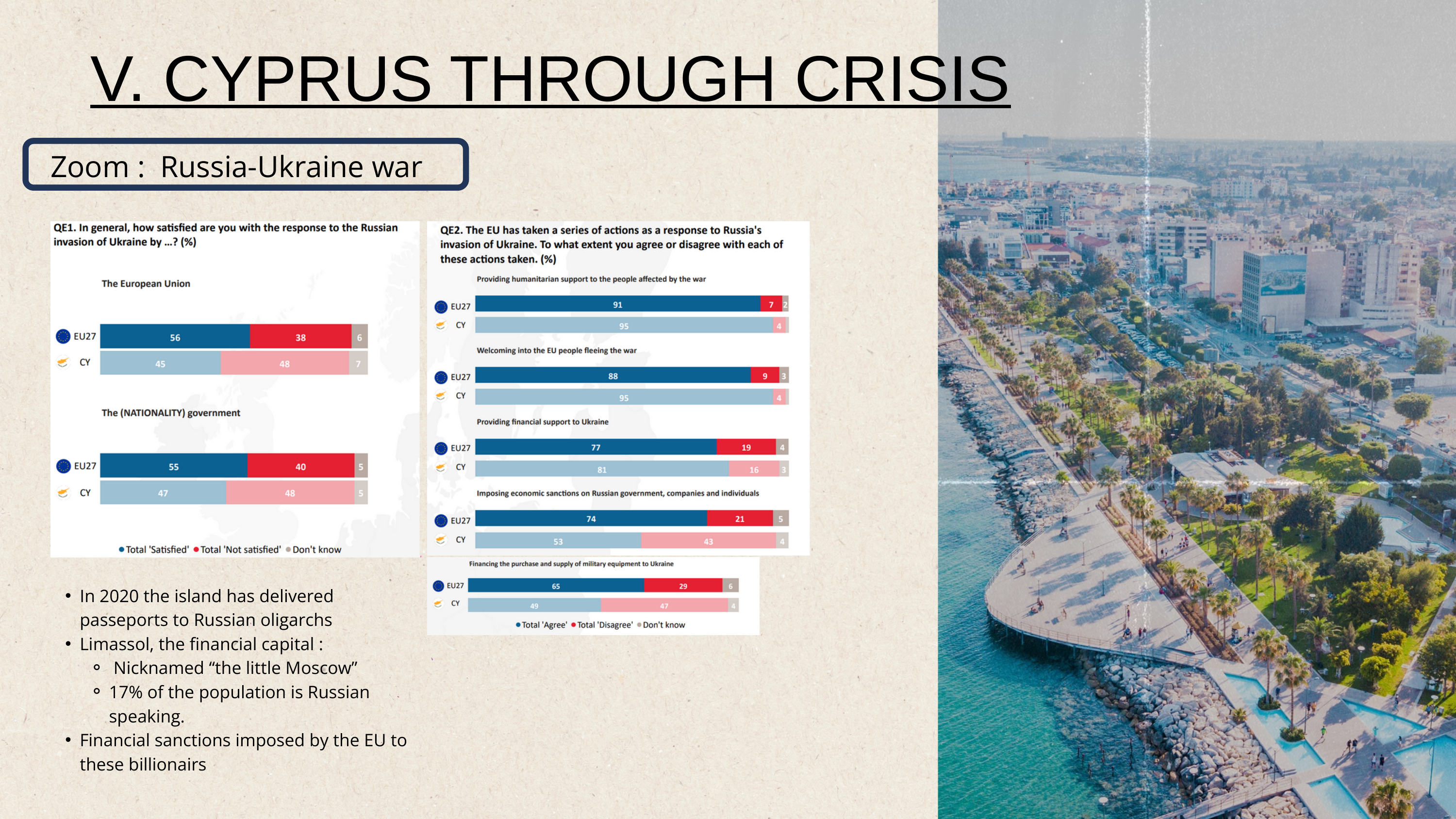

V. CYPRUS THROUGH CRISIS

Zoom :  Russia-Ukraine war

In 2020 the island has delivered passeports to Russian oligarchs
Limassol, the financial capital :
 Nicknamed “the little Moscow”
17% of the population is Russian speaking.
Financial sanctions imposed by the EU to these billionairs